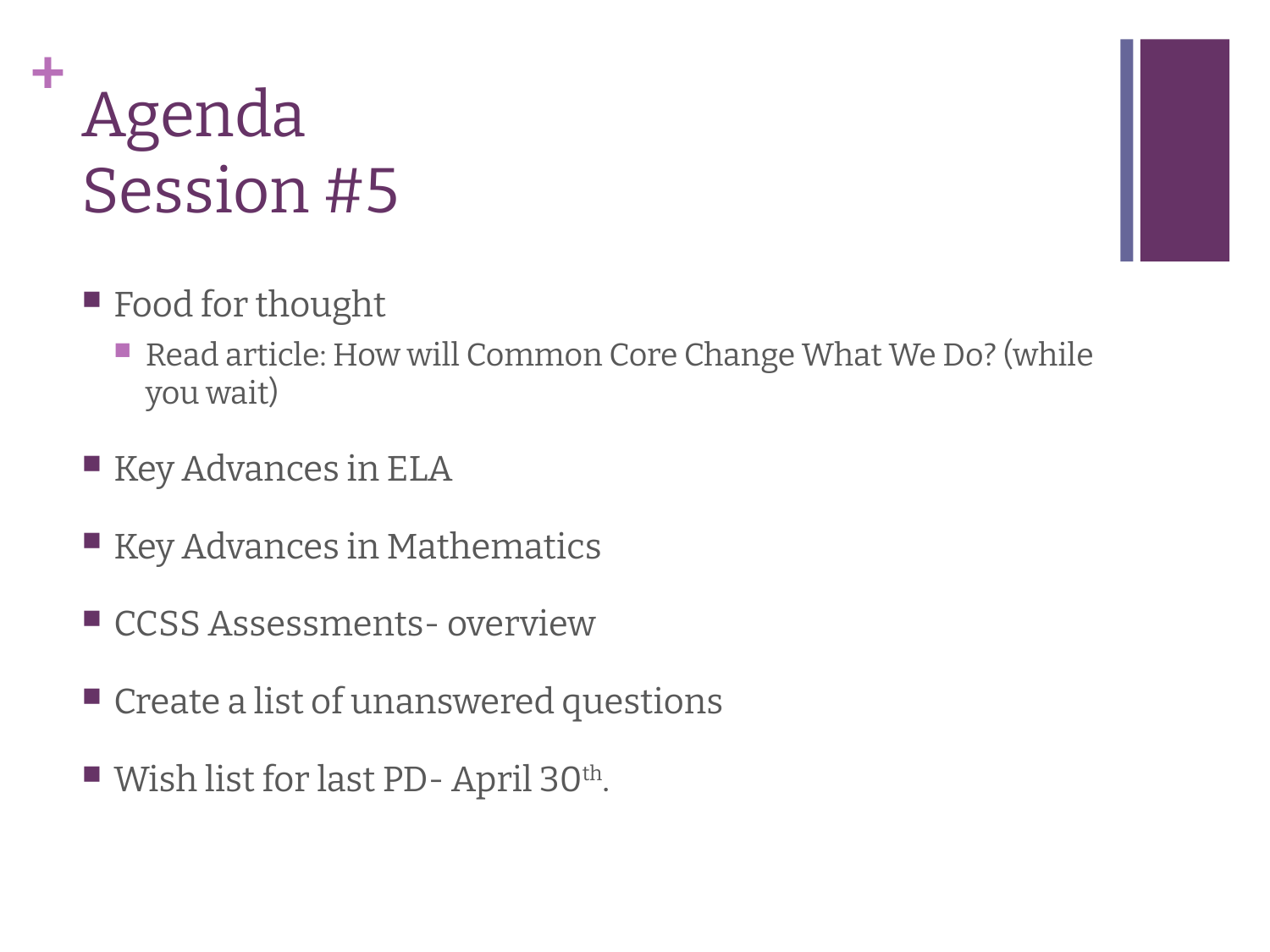

# Agenda Session #5
Food for thought
Read article: How will Common Core Change What We Do? (while you wait)
Key Advances in ELA
Key Advances in Mathematics
CCSS Assessments- overview
Create a list of unanswered questions
Wish list for last PD- April 30th.